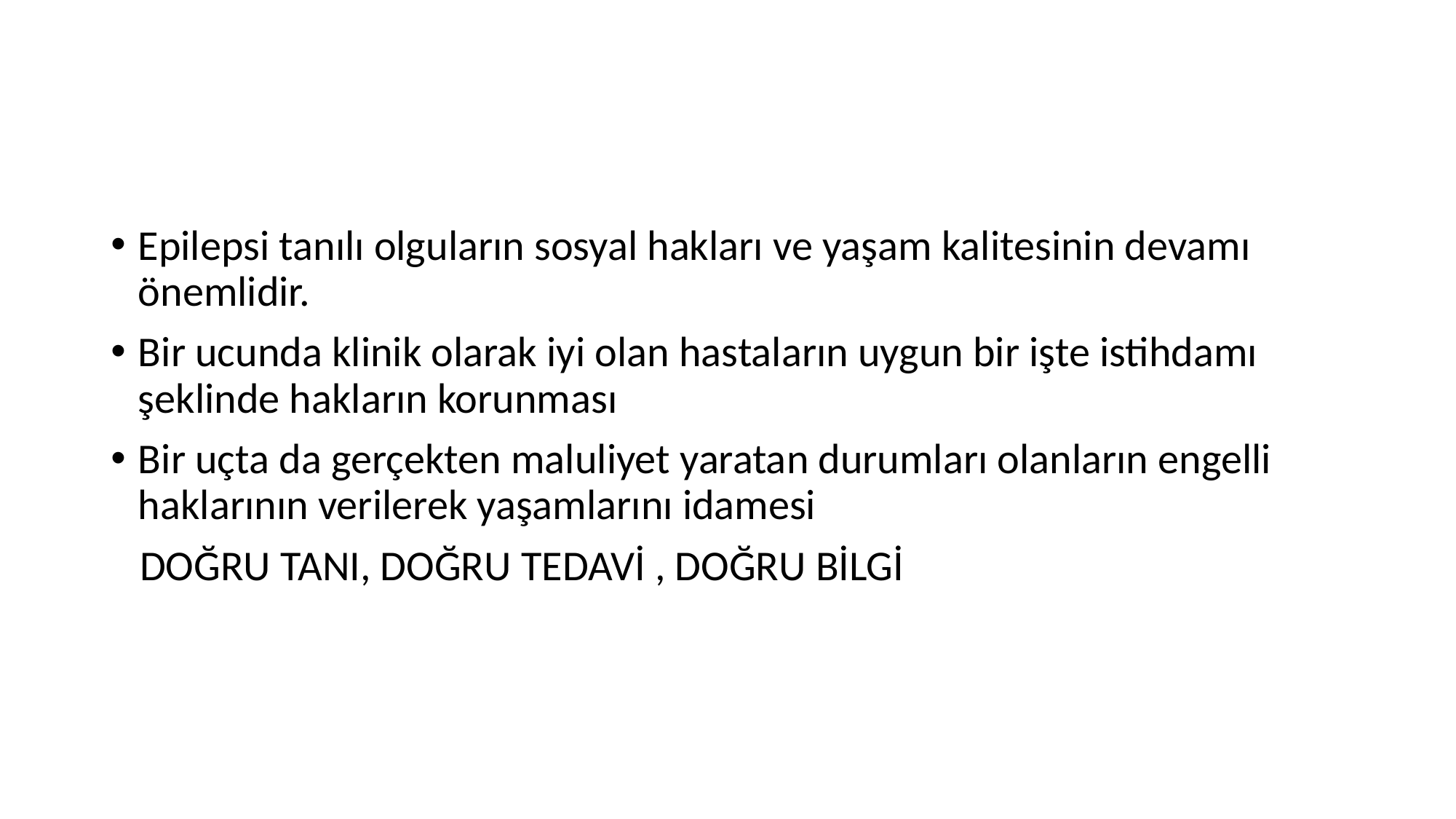

#
Epilepsi tanılı olguların sosyal hakları ve yaşam kalitesinin devamı önemlidir.
Bir ucunda klinik olarak iyi olan hastaların uygun bir işte istihdamı şeklinde hakların korunması
Bir uçta da gerçekten maluliyet yaratan durumları olanların engelli haklarının verilerek yaşamlarını idamesi
   DOĞRU TANI, DOĞRU TEDAVİ , DOĞRU BİLGİ